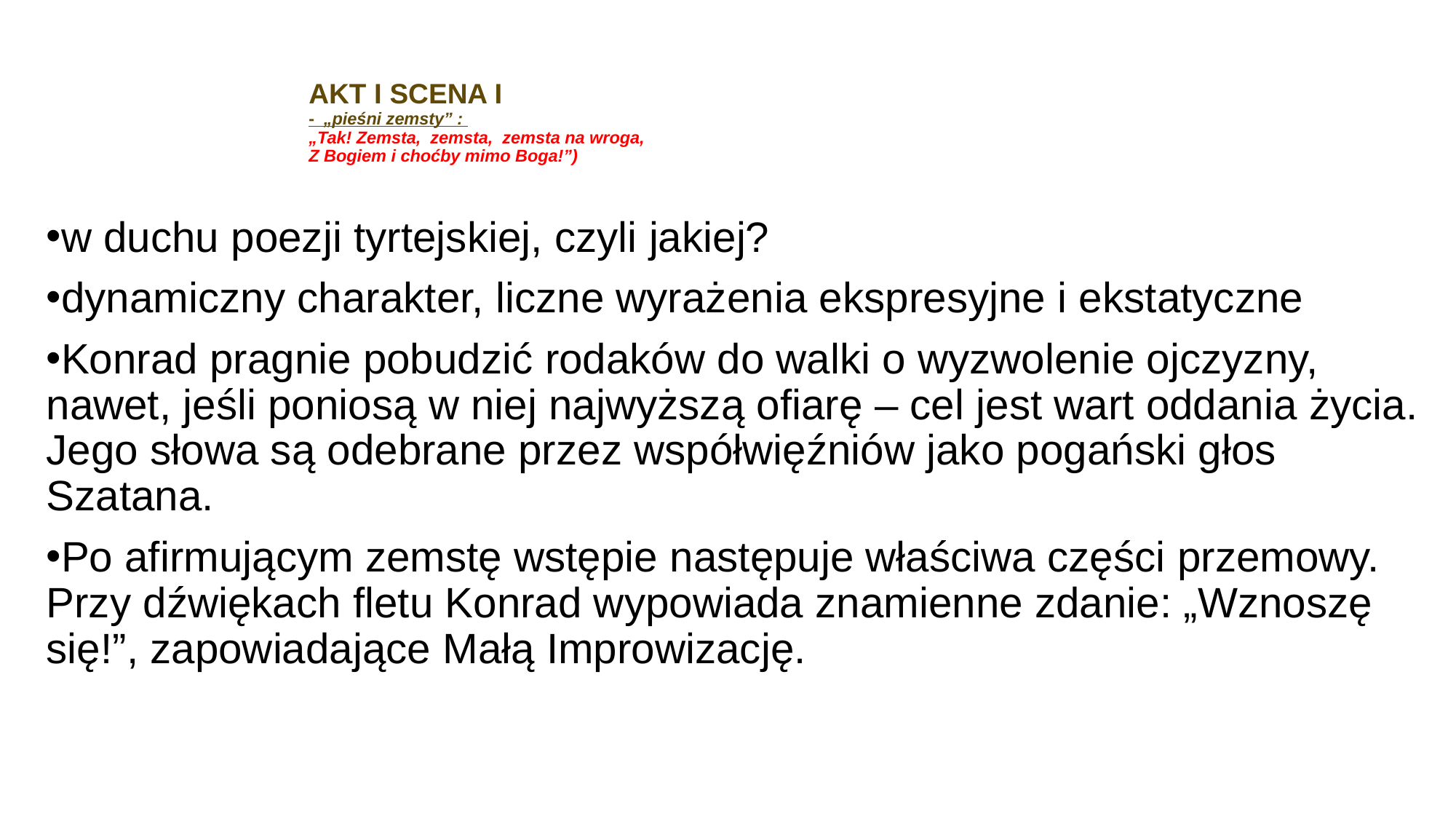

# AKT I SCENA I -  „pieśni zemsty” : „Tak! Zemsta,  zemsta,  zemsta na wroga, Z Bogiem i choćby mimo Boga!”)
w duchu poezji tyrtejskiej, czyli jakiej?
dynamiczny charakter, liczne wyrażenia ekspresyjne i ekstatyczne
Konrad pragnie pobudzić rodaków do walki o wyzwolenie ojczyzny, nawet, jeśli poniosą w niej najwyższą ofiarę – cel jest wart oddania życia. Jego słowa są odebrane przez współwięźniów jako pogański głos Szatana.
Po afirmującym zemstę wstępie następuje właściwa części przemowy. Przy dźwiękach fletu Konrad wypowiada znamienne zdanie: „Wznoszę się!”, zapowiadające Małą Improwizację.